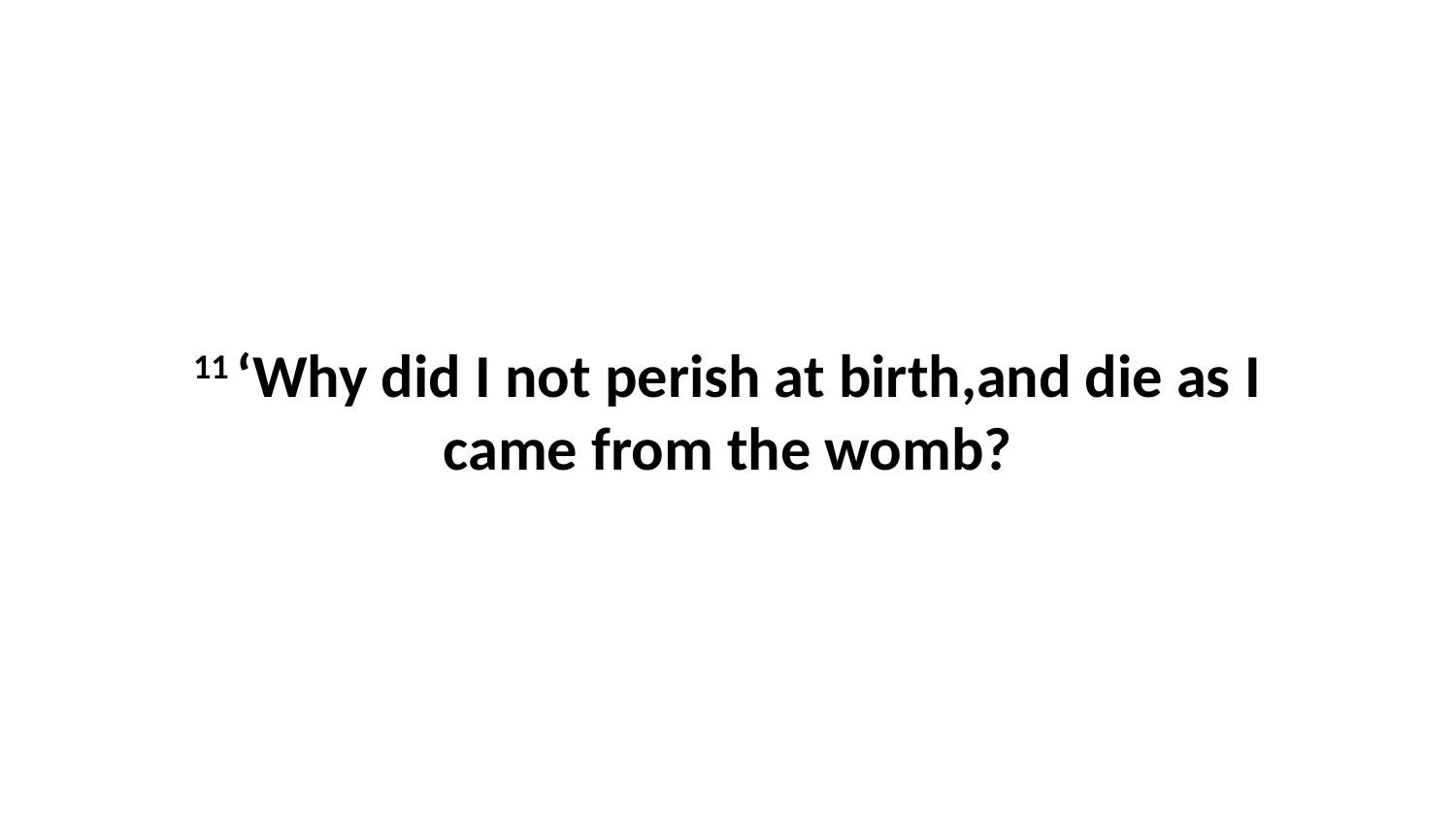

11 ‘Why did I not perish at birth,and die as I came from the womb?